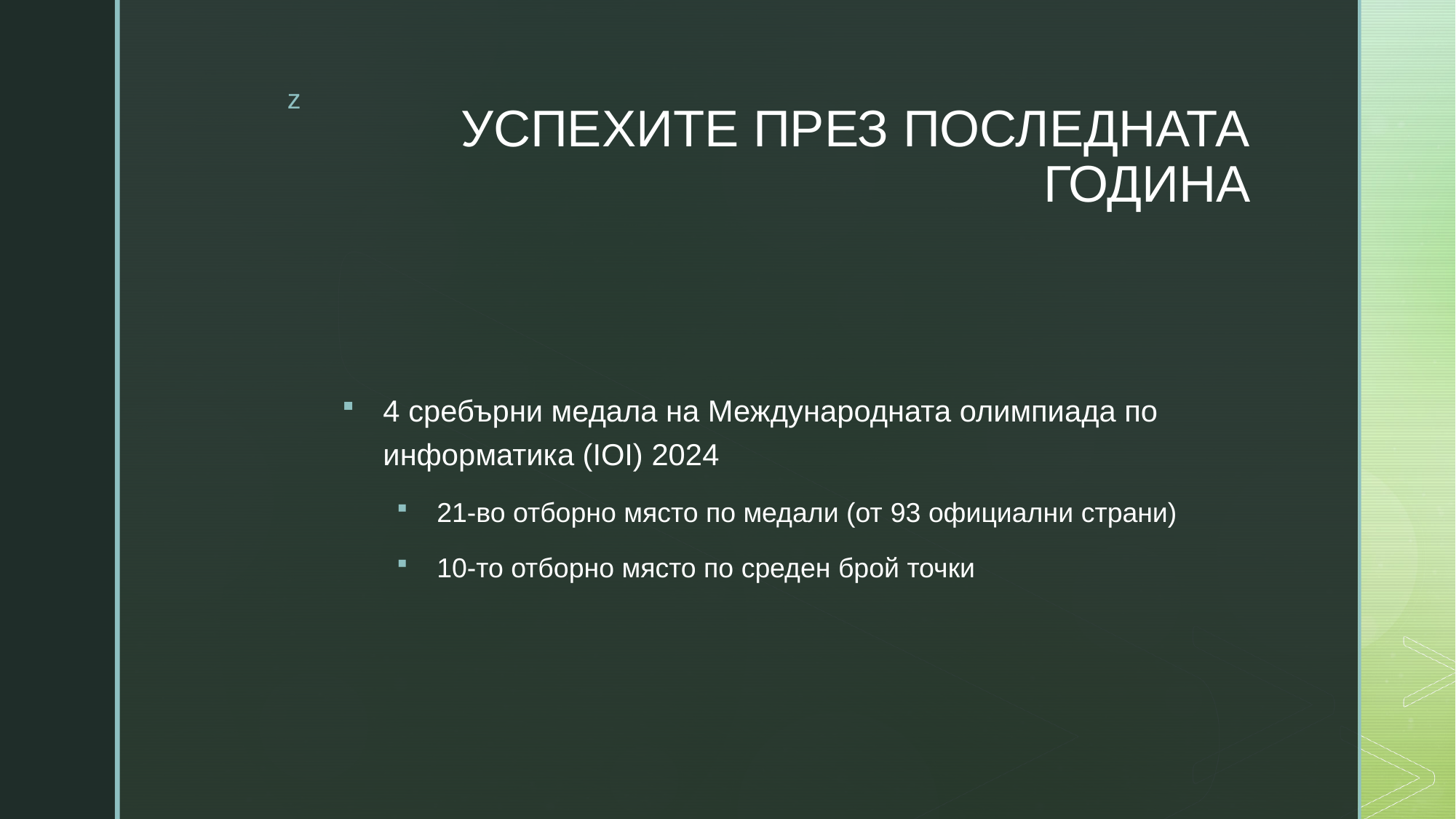

# УСПЕХИТЕ ПРЕЗ ПОСЛЕДНАТА ГОДИНА
4 сребърни медала на Международната олимпиада по информатика (IOI) 2024
21-во отборно място по медали (от 93 официални страни)
10-то отборно място по среден брой точки